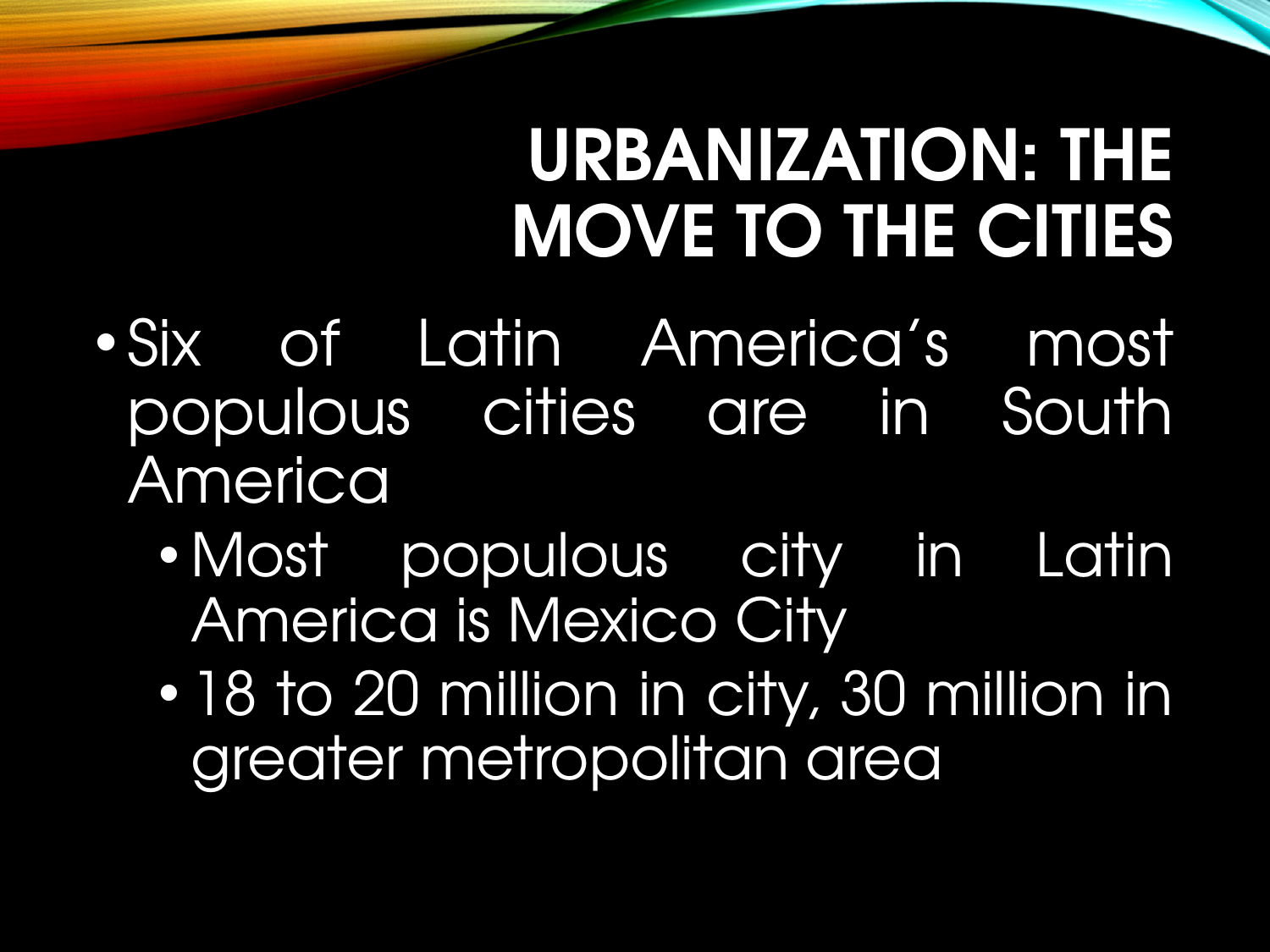

# Urbanization: The Move to the Cities
Six of Latin America’s most populous cities are in South America
Most populous city in Latin America is Mexico City
18 to 20 million in city, 30 million in greater metropolitan area